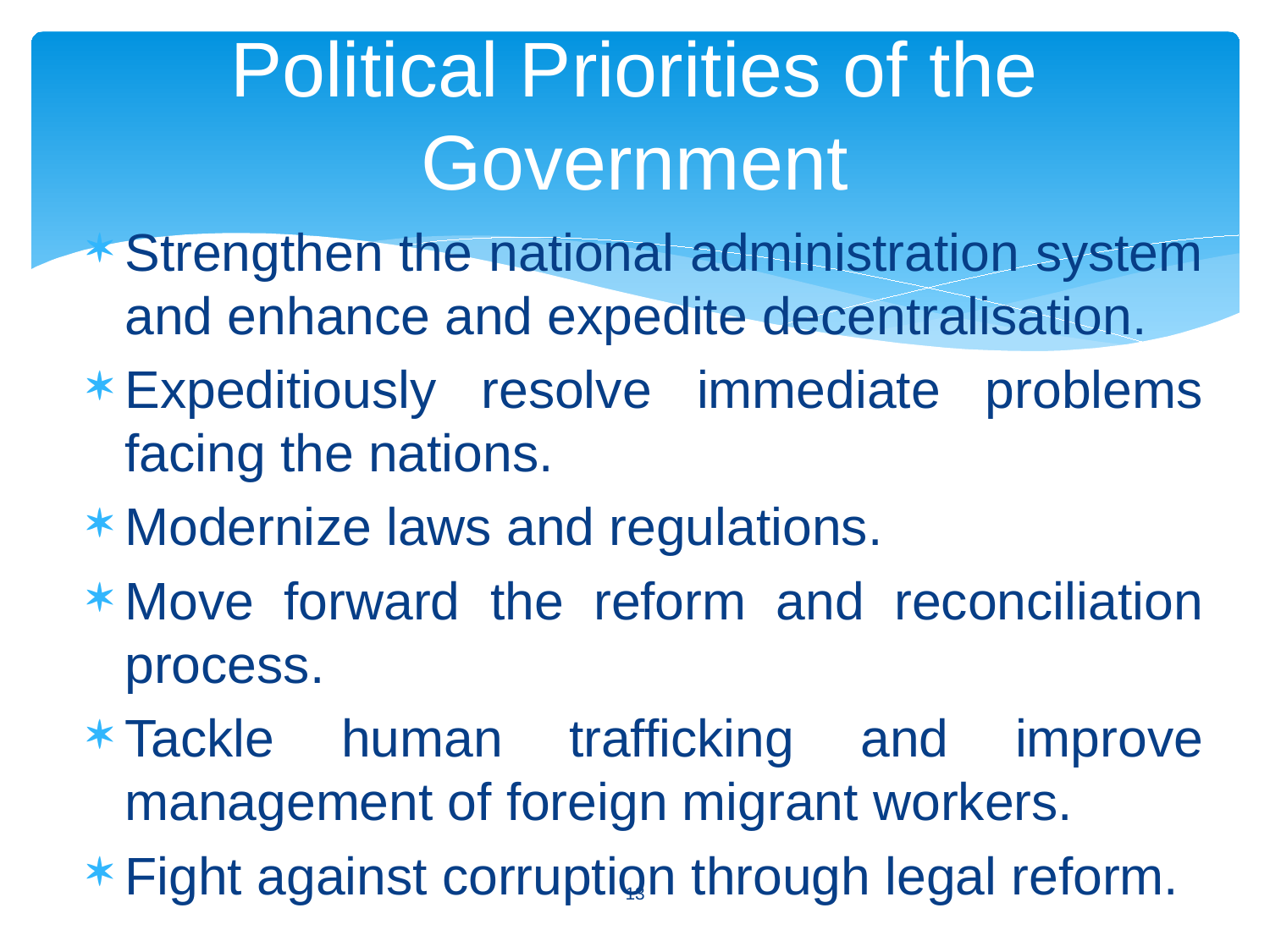

# Political Priorities of the Government
Strengthen the national administration system and enhance and expedite decentralisation.
Expeditiously resolve immediate problems facing the nations.
Modernize laws and regulations.
Move forward the reform and reconciliation process.
Tackle human trafficking and improve management of foreign migrant workers.
Fight against corruption through legal reform.

13